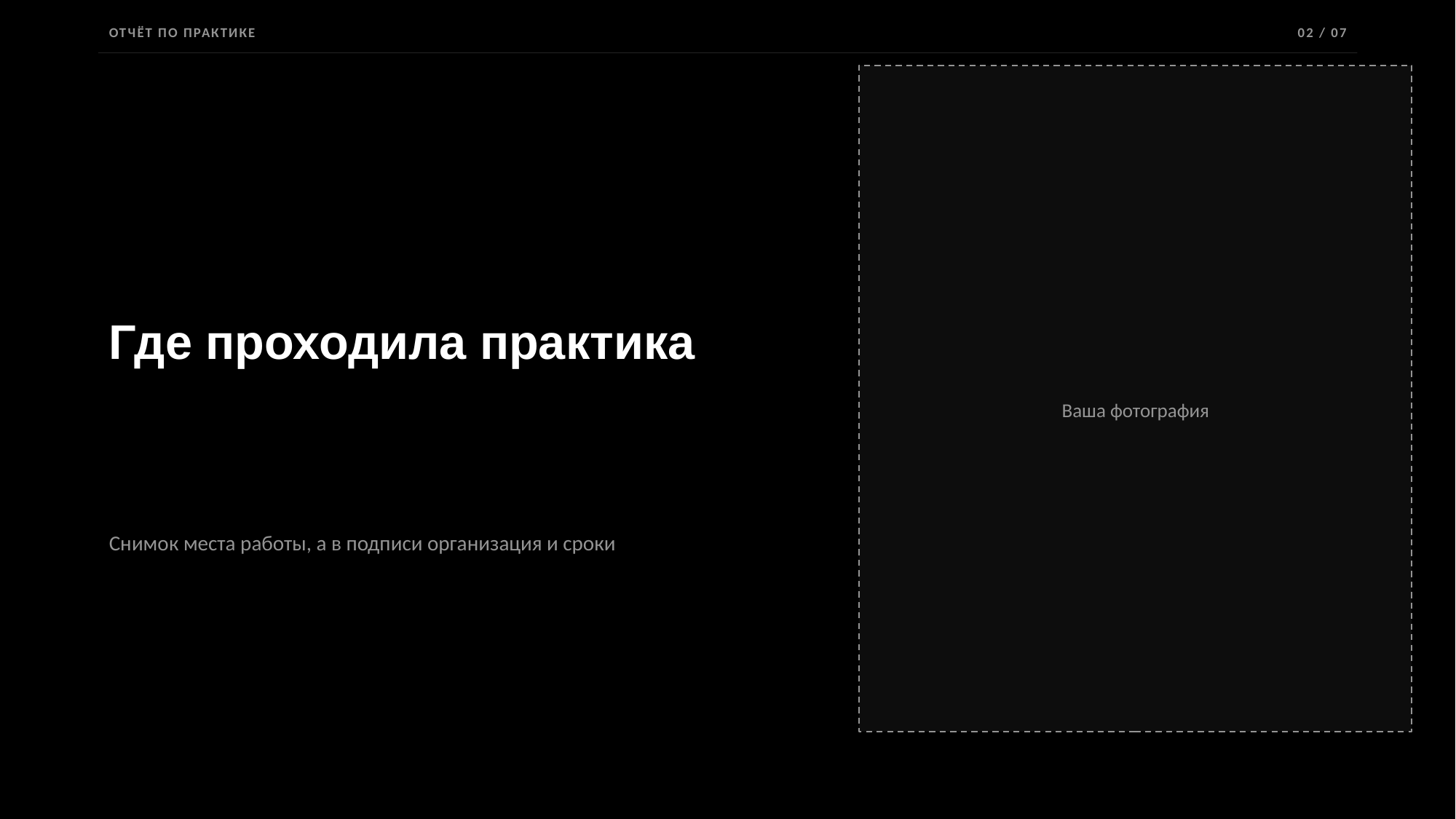

ОТЧЁТ ПО ПРАКТИКЕ
02 / 07

Где проходила практика
Ваша фотография
Снимок места работы, а в подписи организация и сроки